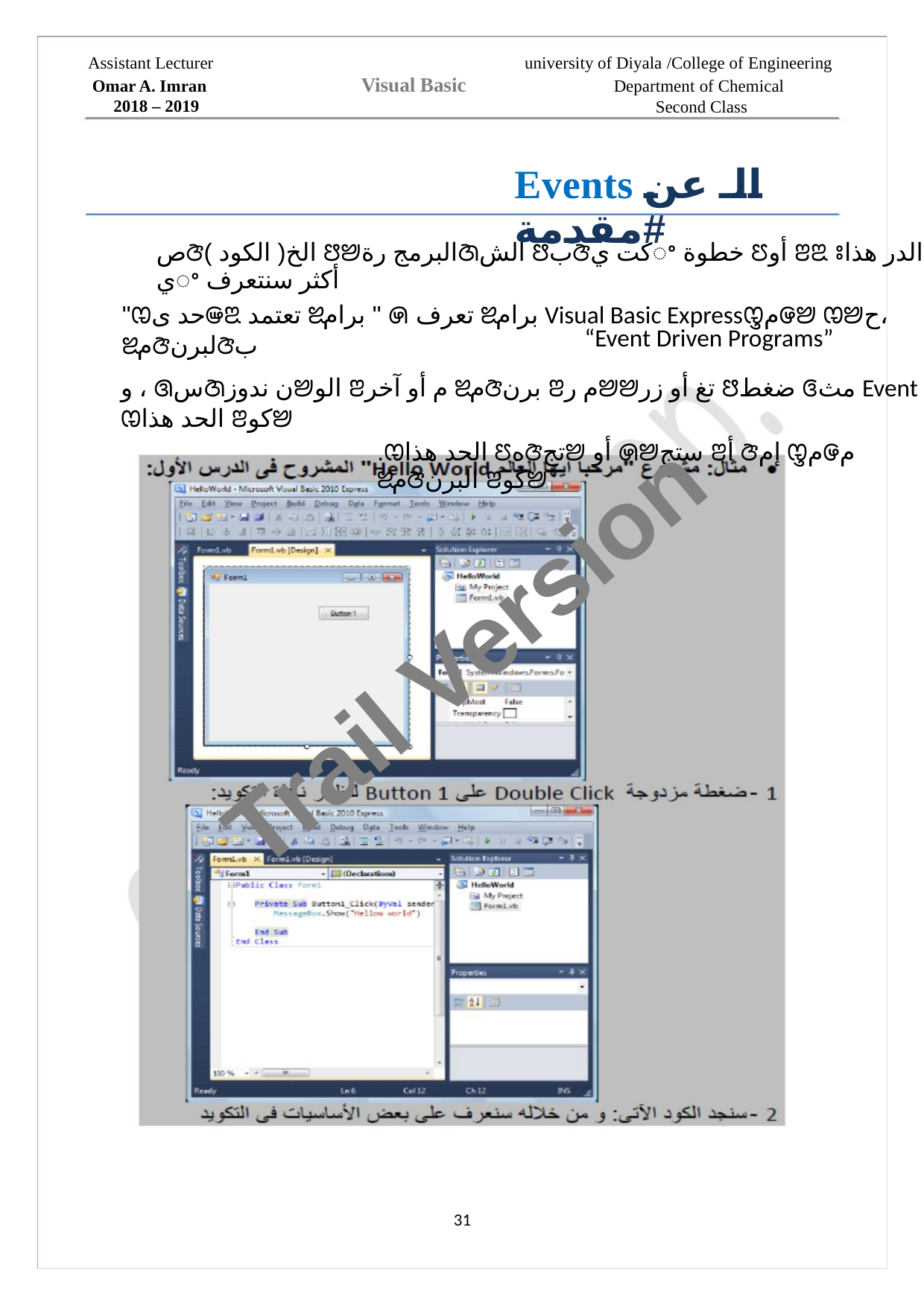

Assistant Lecturer
university of Diyala /College of Engineering
Visual Basic
Omar A. Imran
Department of Chemical
Second Class
2018 – 2019

Events الـ عن مقدمة#

صꢆالخ( الكود ) ꢅꢈالبرمج رةꢇالش ꢅبꢆكت يꢀ خطوة ꢄأو ꢂꢃ ꢁالدر هذا يꢀ أكثر سنتعرف
"ꢊحد ىꢎꢃ تعتمد ꢉبرام " ꢍ تعرف ꢉبرام Visual Basic Expressꢋمꢌꢈ ꢊꢈح، ꢉمꢆلبرنꢆب
“Event Driven Programs”
و ، ꢐسꢇن ندوزꢈالو ꢂم أو آخر ꢉمꢆبرن ꢂم رꢈꢈتغ أو زر ꢅضغط ꢏمث Event ꢊالحد هذا ꢂكوꢈ
.ꢊالحد هذا ꢄهꢆتجꢈ أو ꢍꢈستج ꢂأ ꢆإم ꢋمꢌم ꢉمꢆالبرن ꢂكوꢈ

Trail Version
Trail Version
Trail Version
Trail Version
Trail Version
Trail Version
Trail Version
Trail Version
Trail Version
Trail Version
Trail Version
Trail Version
Trail Version
31